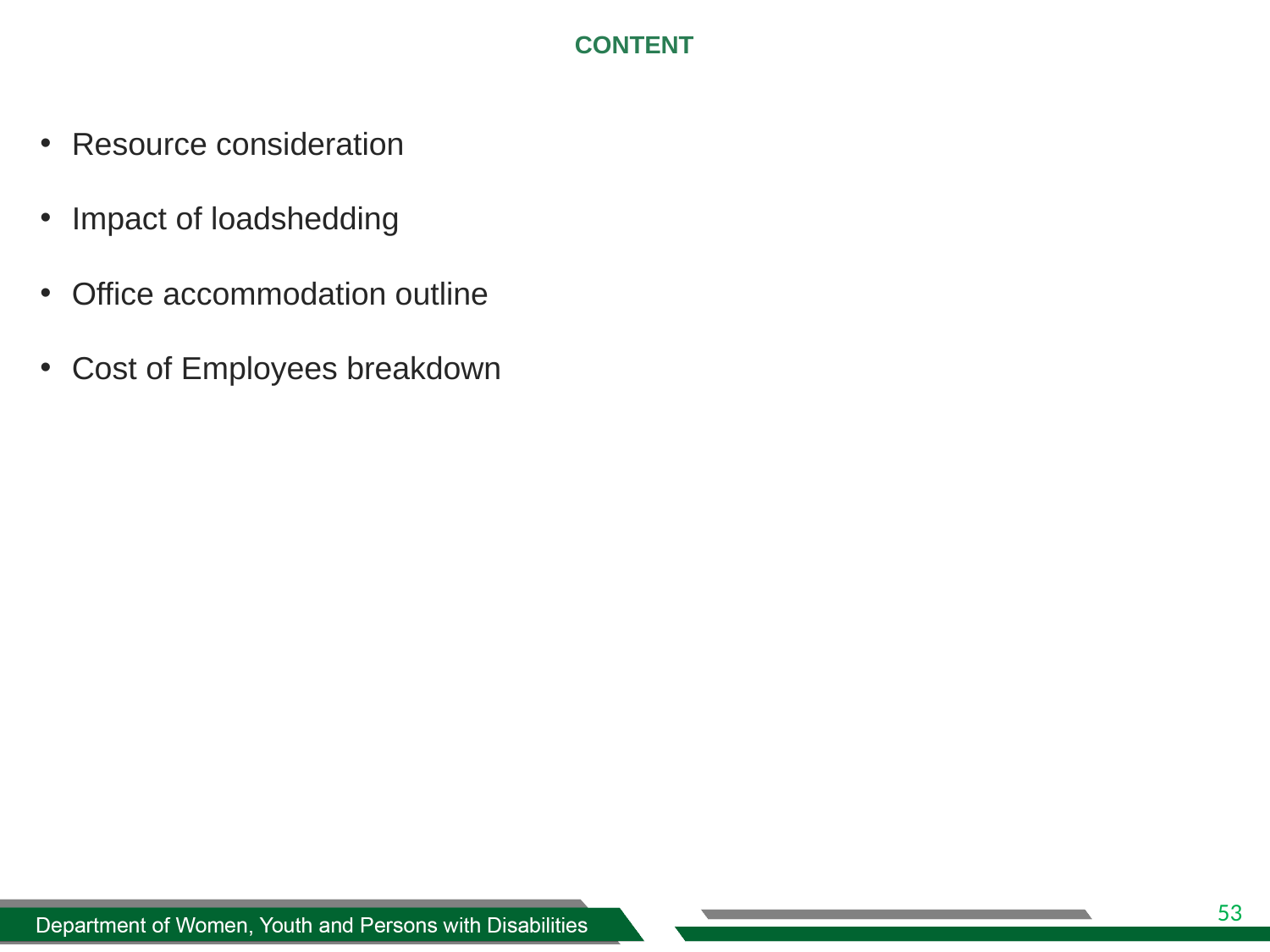

# CONTENT
Resource consideration
Impact of loadshedding
Office accommodation outline
Cost of Employees breakdown